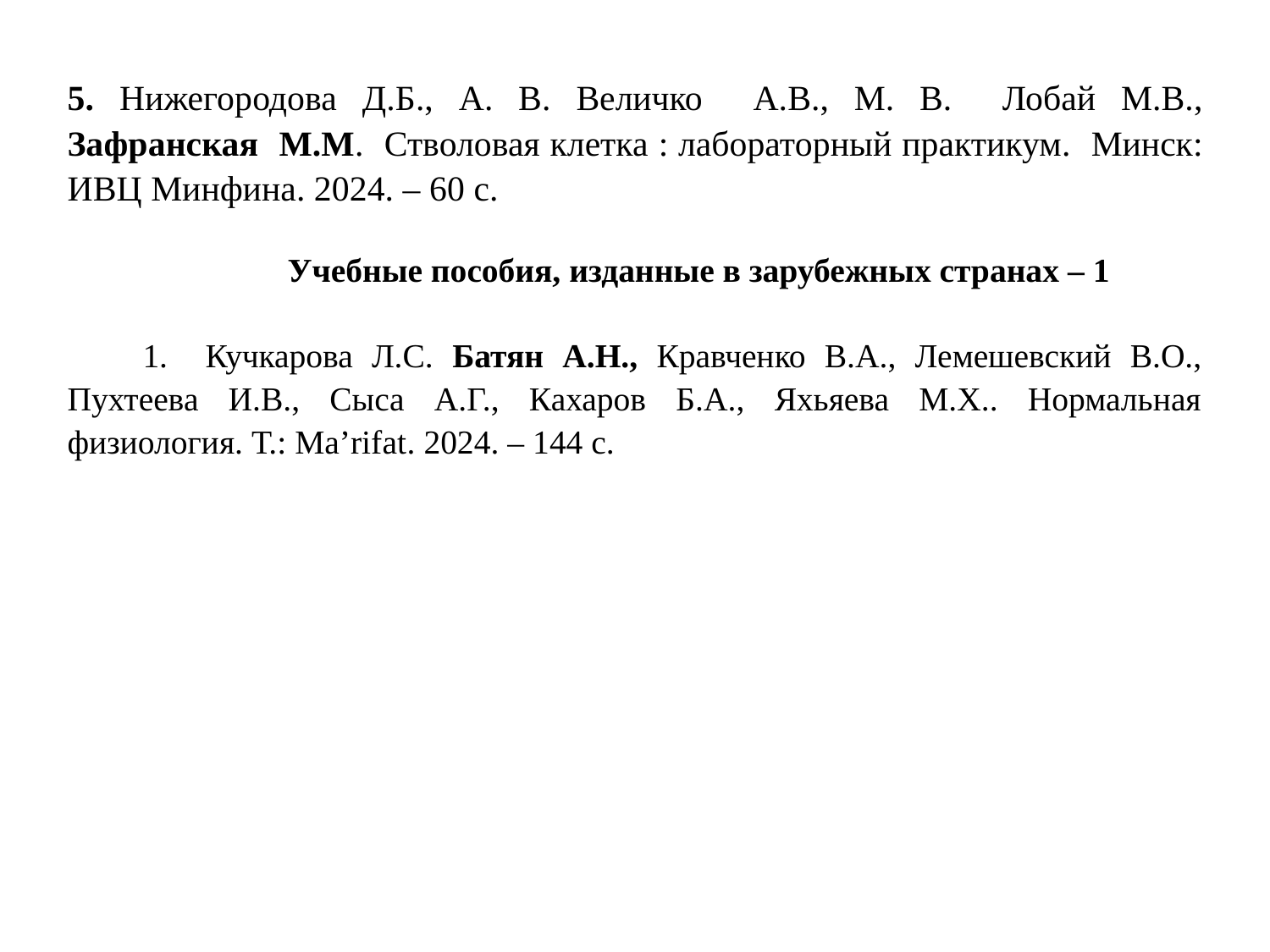

5. Нижегородова Д.Б., А. В. Величко  А.В., М. В.  Лобай М.В., Зафранская  М.М.  Стволовая клетка : лабораторный практикум.  Минск: ИВЦ Минфина. 2024. – 60 с.

                          Учебные пособия, изданные в зарубежных странах – 1

    1.  Кучкарова Л.С. Батян А.Н., Кравченко В.А., Лемешевский В.О., Пухтеева И.В., Сыса А.Г., Кахаров Б.А., Яхьяева М.Х.. Нормальная физиология. Т.: Ma’rifat. 2024. – 144 с.